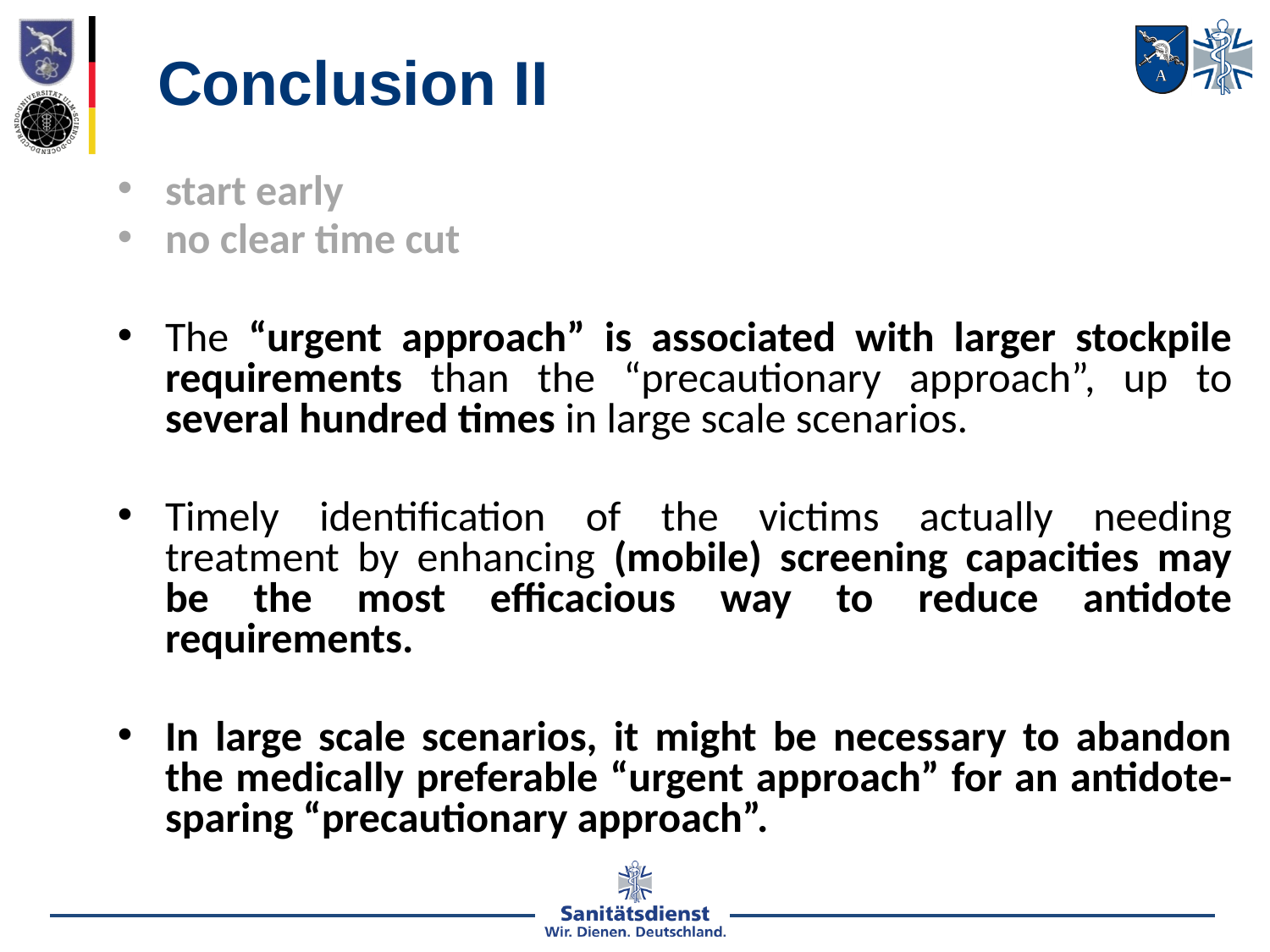

# Conclusion II
start early
no clear time cut

The “urgent approach” is associated with larger stockpile requirements than the “precautionary approach”, up to several hundred times in large scale scenarios.

Timely identification of the victims actually needing treatment by enhancing (mobile) screening capacities may be the most efficacious way to reduce antidote requirements.

In large scale scenarios, it might be necessary to abandon the medically preferable “urgent approach” for an antidote-sparing “precautionary approach”.